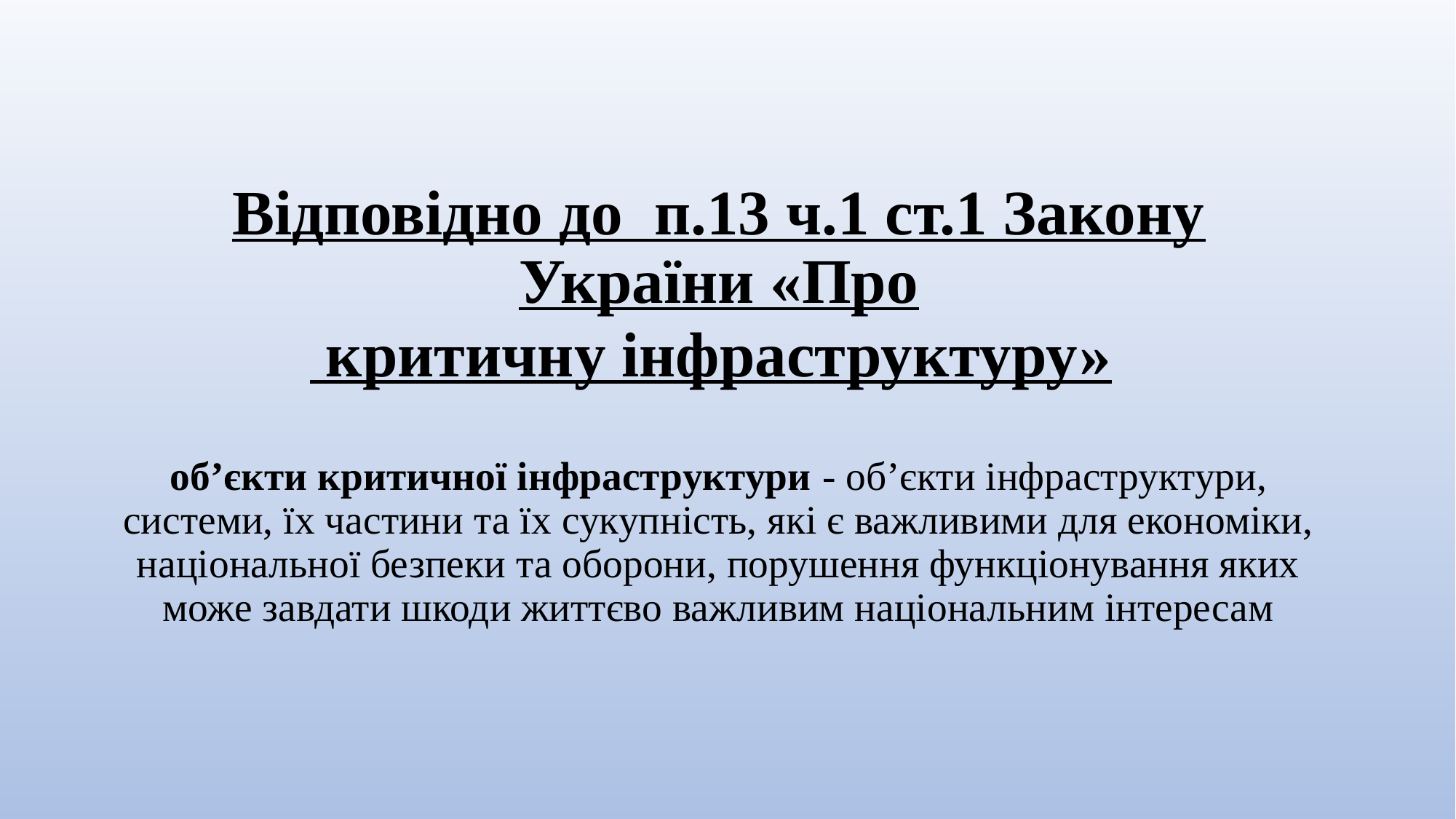

Відповідно до  п.13 ч.1 ст.1 Закону України «Про
 критичну інфраструктуру»

об’єкти критичної інфраструктури - об’єкти інфраструктури, системи, їх частини та їх сукупність, які є важливими для економіки, національної безпеки та оборони, порушення функціонування яких може завдати шкоди життєво важливим національним інтересам